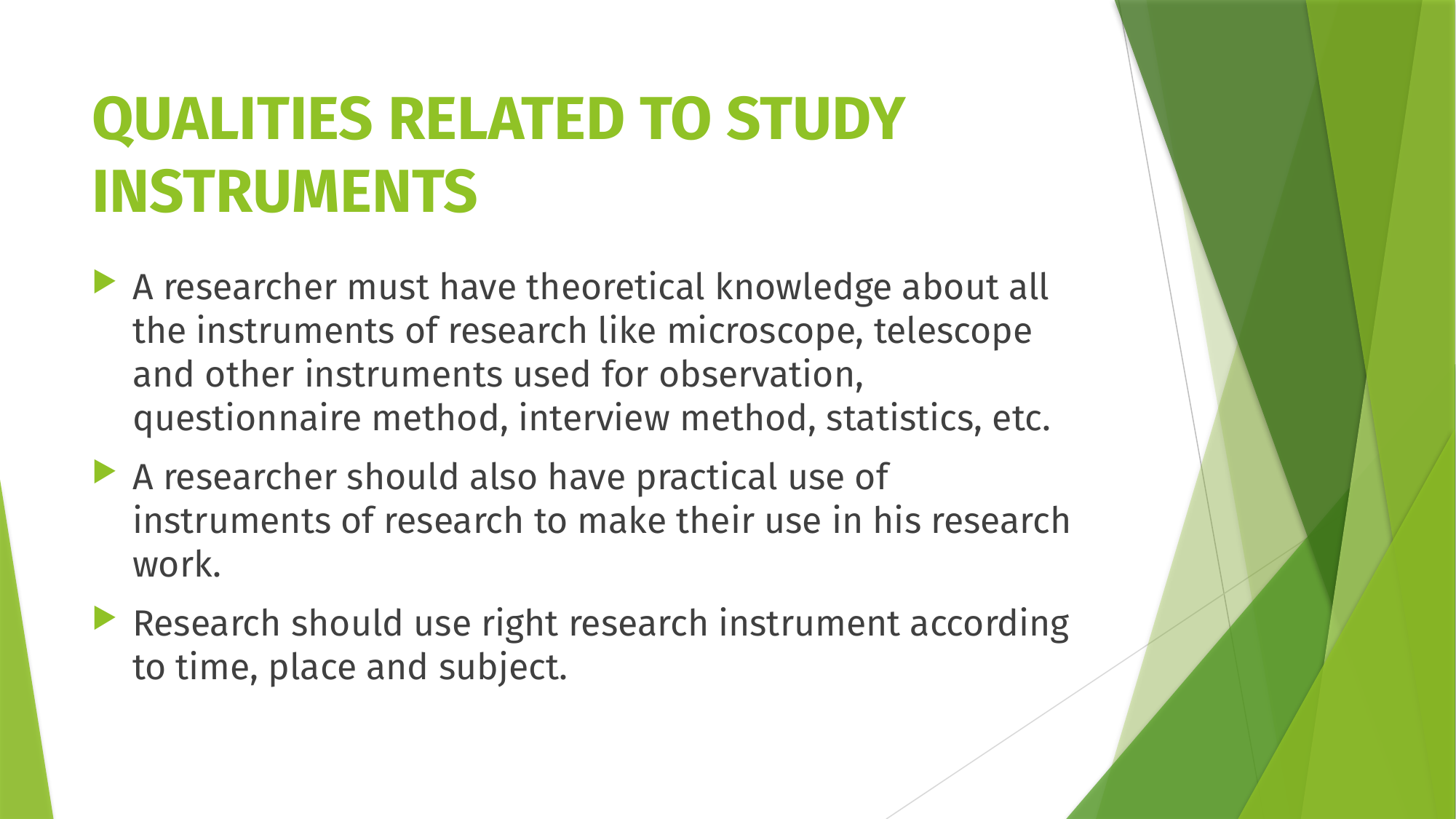

# QUALITIES RELATED TO STUDY INSTRUMENTS
A researcher must have theoretical knowledge about all the instruments of research like microscope, telescope and other instruments used for observation, questionnaire method, interview method, statistics, etc.
A researcher should also have practical use of instruments of research to make their use in his research work.
Research should use right research instrument according to time, place and subject.